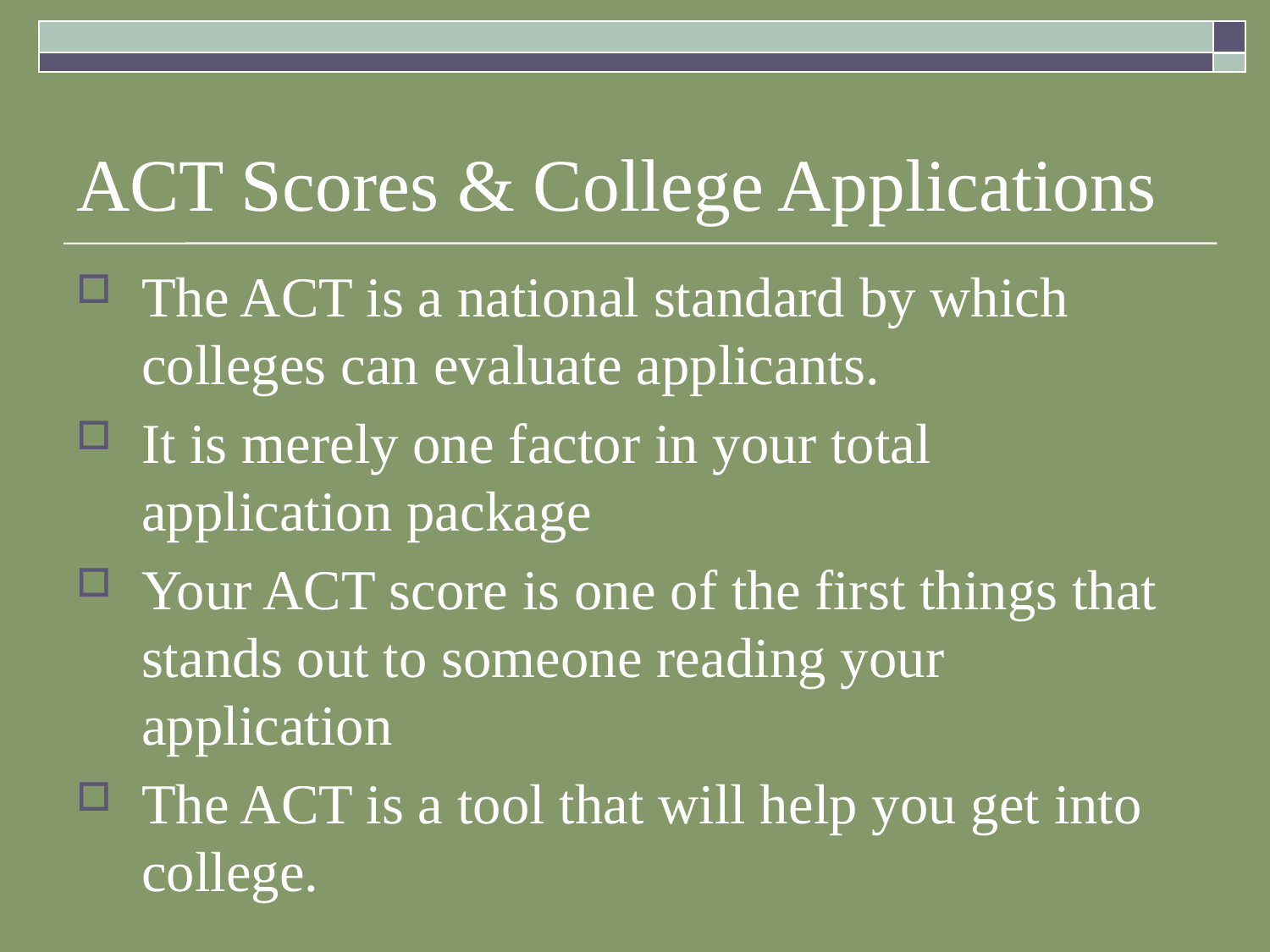

# ACT Scores & College Applications
The ACT is a national standard by which colleges can evaluate applicants.
It is merely one factor in your total application package
Your ACT score is one of the first things that stands out to someone reading your application
The ACT is a tool that will help you get into college.